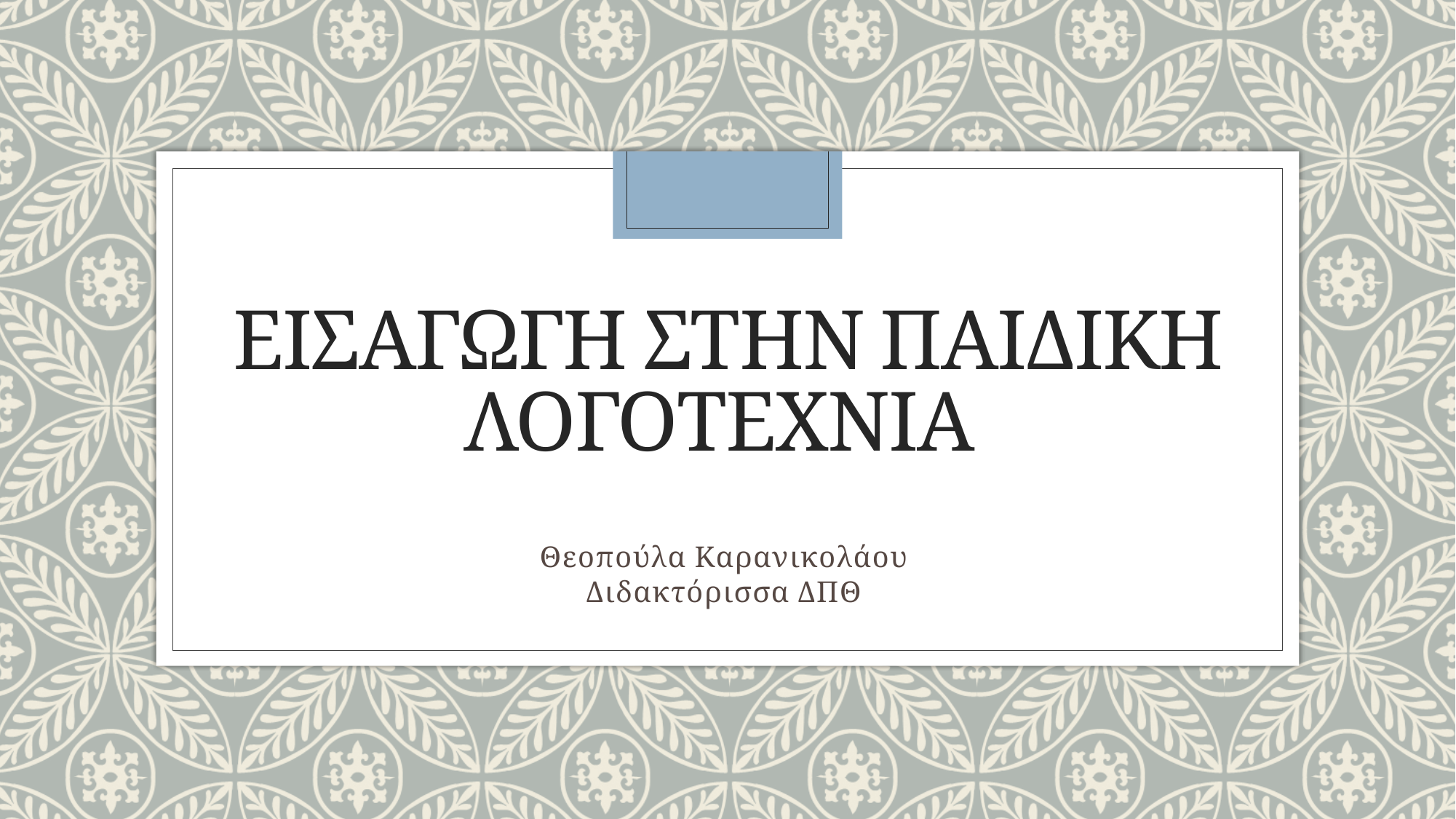

# Εισαγωγη στην παιδικη λογοτεχνια
Θεοπούλα Καρανικολάου
Διδακτόρισσα ΔΠΘ